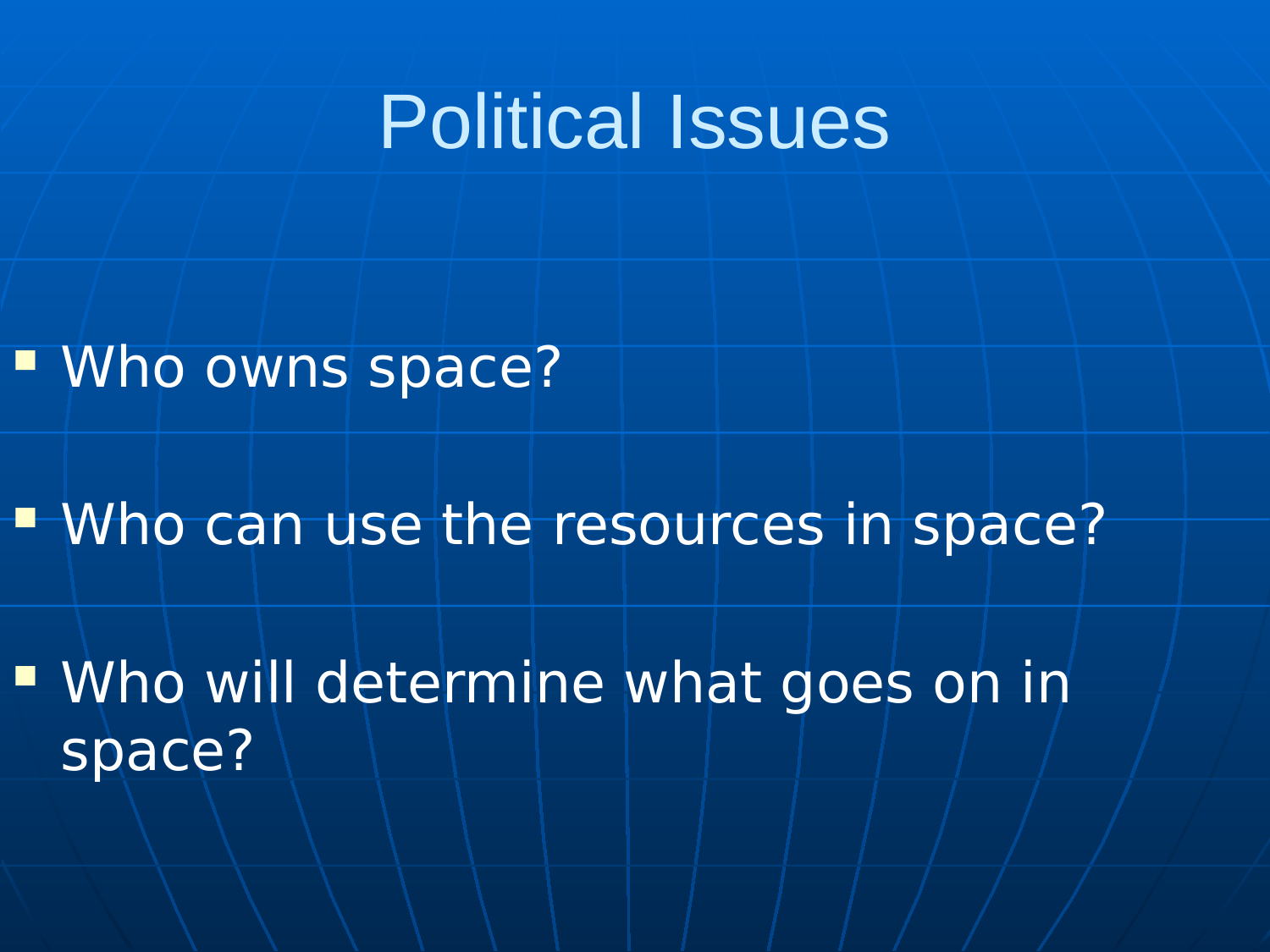

# Political Issues

Who owns space?

Who can use the resources in space?

Who will determine what goes on in space?